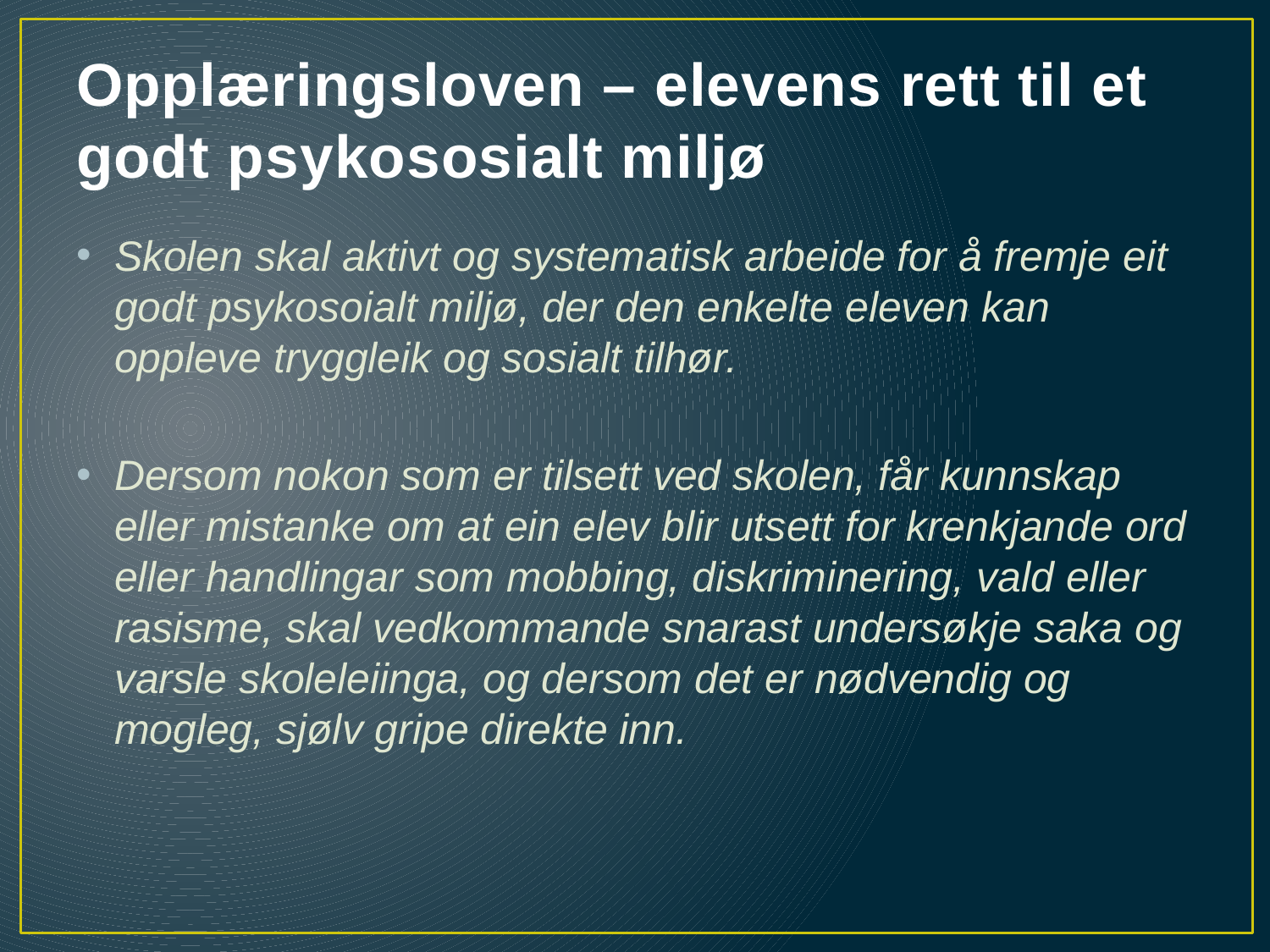

# Opplæringsloven – elevens rett til et godt psykososialt miljø
Skolen skal aktivt og systematisk arbeide for å fremje eit godt psykosoialt miljø, der den enkelte eleven kan oppleve tryggleik og sosialt tilhør.

Dersom nokon som er tilsett ved skolen, får kunnskap eller mistanke om at ein elev blir utsett for krenkjande ord eller handlingar som mobbing, diskriminering, vald eller rasisme, skal vedkommande snarast undersøkje saka og varsle skoleleiinga, og dersom det er nødvendig og mogleg, sjølv gripe direkte inn.